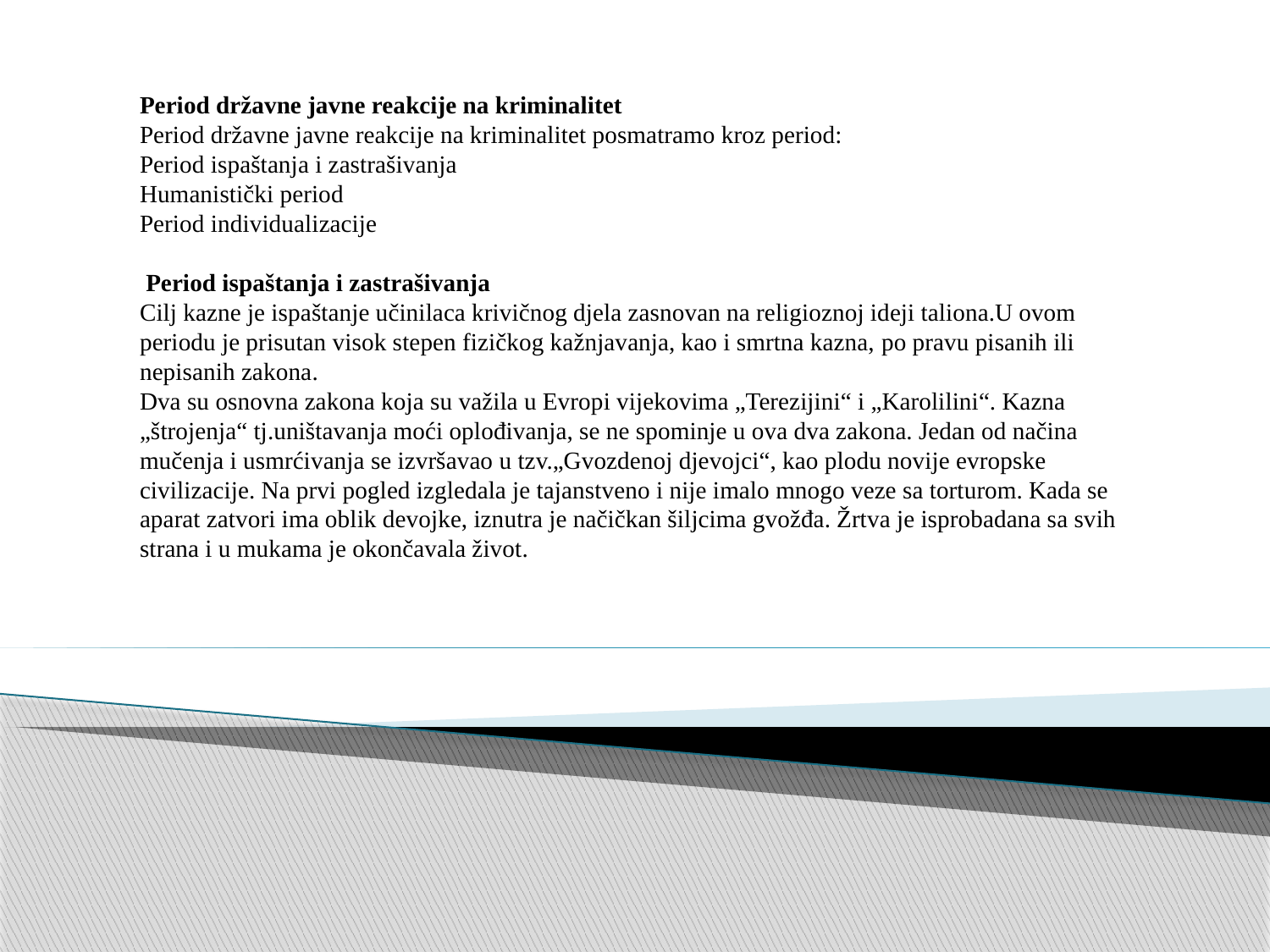

Period državne javne reakcije na kriminalitet
Period državne javne reakcije na kriminalitet posmatramo kroz period:
Period ispaštanja i zastrašivanja
Humanistički period
Period individualizacije

 Period ispaštanja i zastrašivanja
Cilj kazne je ispaštanje učinilaca krivičnog djela zasnovan na religioznoj ideji taliona.U ovom periodu je prisutan visok stepen fizičkog kažnjavanja, kao i smrtna kazna, po pravu pisanih ili nepisanih zakona.
Dva su osnovna zakona koja su važila u Evropi vijekovima „Terezijini“ i „Karolilini“. Kazna „štrojenja“ tj.uništavanja moći oplođivanja, se ne spominje u ova dva zakona. Jedan od načina mučenja i usmrćivanja se izvršavao u tzv.„Gvozdenoj djevojci“, kao plodu novije evropske civilizacije. Na prvi pogled izgledala je tajanstveno i nije imalo mnogo veze sa torturom. Kada se aparat zatvori ima oblik devojke, iznutra je načičkan šiljcima gvožđa. Žrtva je isprobadana sa svih strana i u mukama je okončavala život.